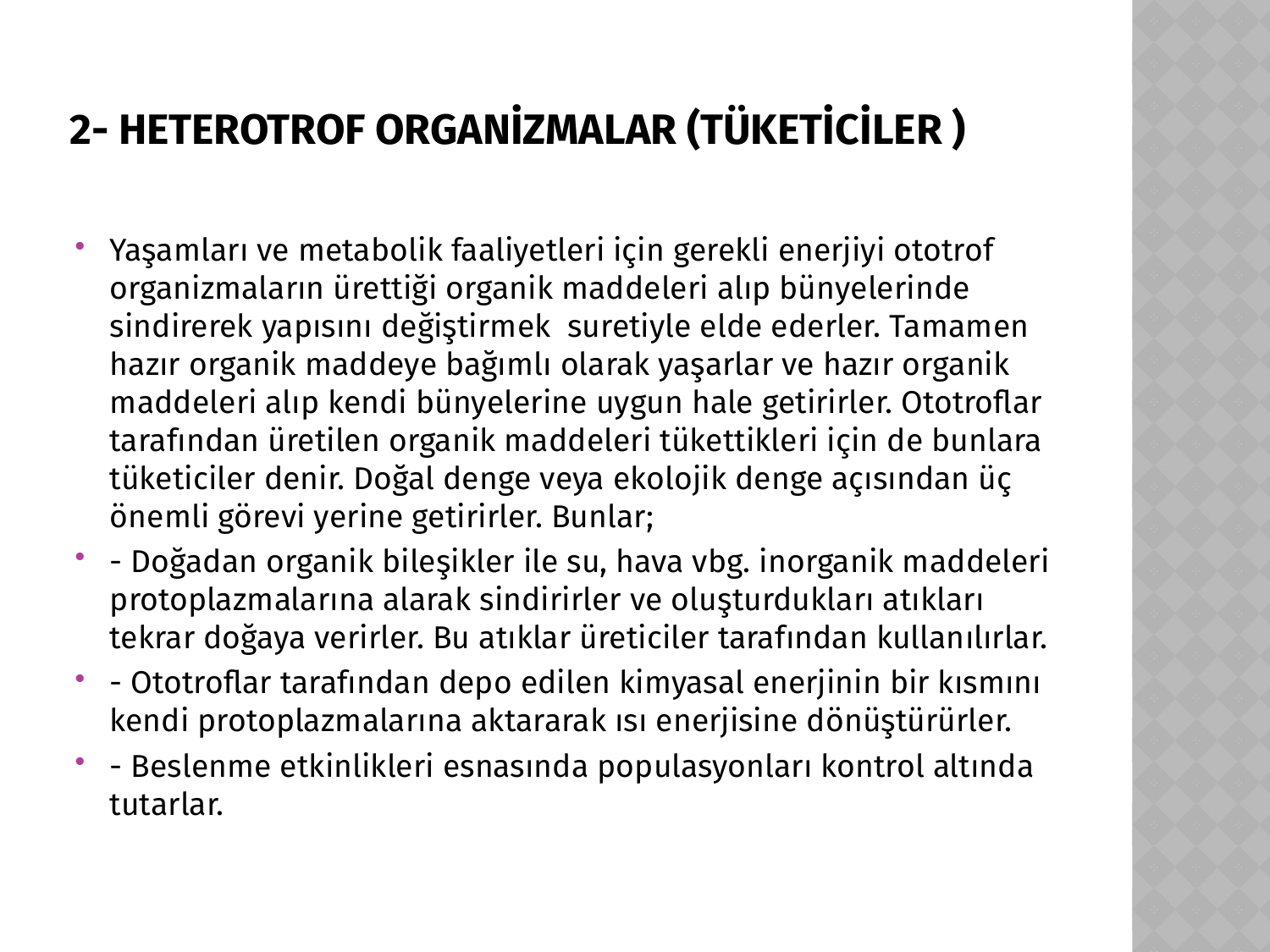

# 2- Heterotrof organizmalar (tüketiciler )
Yaşamları ve metabolik faaliyetleri için gerekli enerjiyi ototrof organizmaların ürettiği organik maddeleri alıp bünyelerinde sindirerek yapısını değiştirmek  suretiyle elde ederler. Tamamen hazır organik maddeye bağımlı olarak yaşarlar ve hazır organik maddeleri alıp kendi bünyelerine uygun hale getirirler. Ototroflar tarafından üretilen organik maddeleri tükettikleri için de bunlara tüketiciler denir. Doğal denge veya ekolojik denge açısından üç önemli görevi yerine getirirler. Bunlar;
- Doğadan organik bileşikler ile su, hava vbg. inorganik maddeleri protoplazmalarına alarak sindirirler ve oluşturdukları atıkları tekrar doğaya verirler. Bu atıklar üreticiler tarafından kullanılırlar.
- Ototroflar tarafından depo edilen kimyasal enerjinin bir kısmını kendi protoplazmalarına aktararak ısı enerjisine dönüştürürler.
- Beslenme etkinlikleri esnasında populasyonları kontrol altında tutarlar.